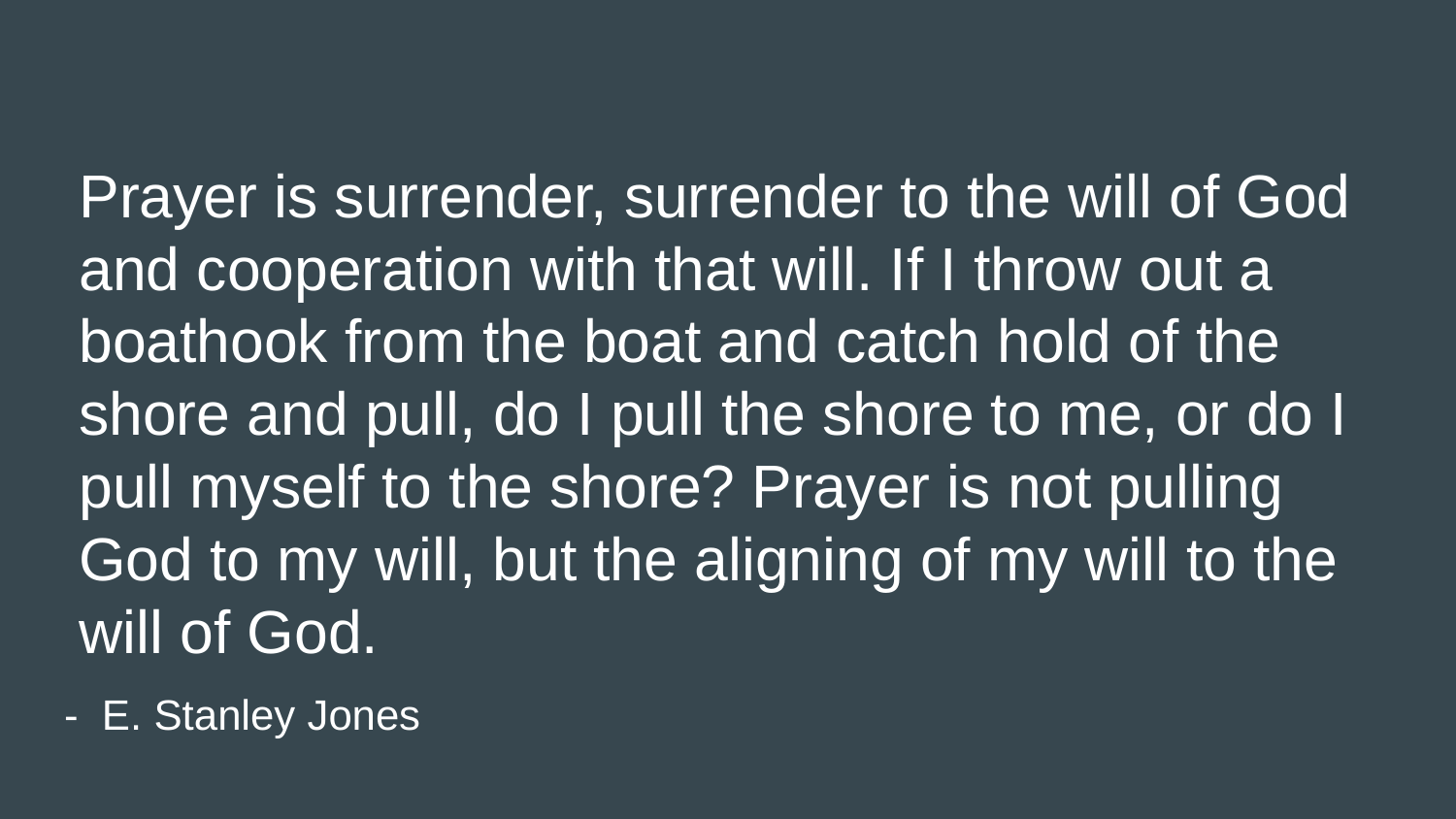

Prayer is surrender, surrender to the will of God and cooperation with that will. If I throw out a boathook from the boat and catch hold of the shore and pull, do I pull the shore to me, or do I pull myself to the shore? Prayer is not pulling God to my will, but the aligning of my will to the will of God.
-  E. Stanley Jones